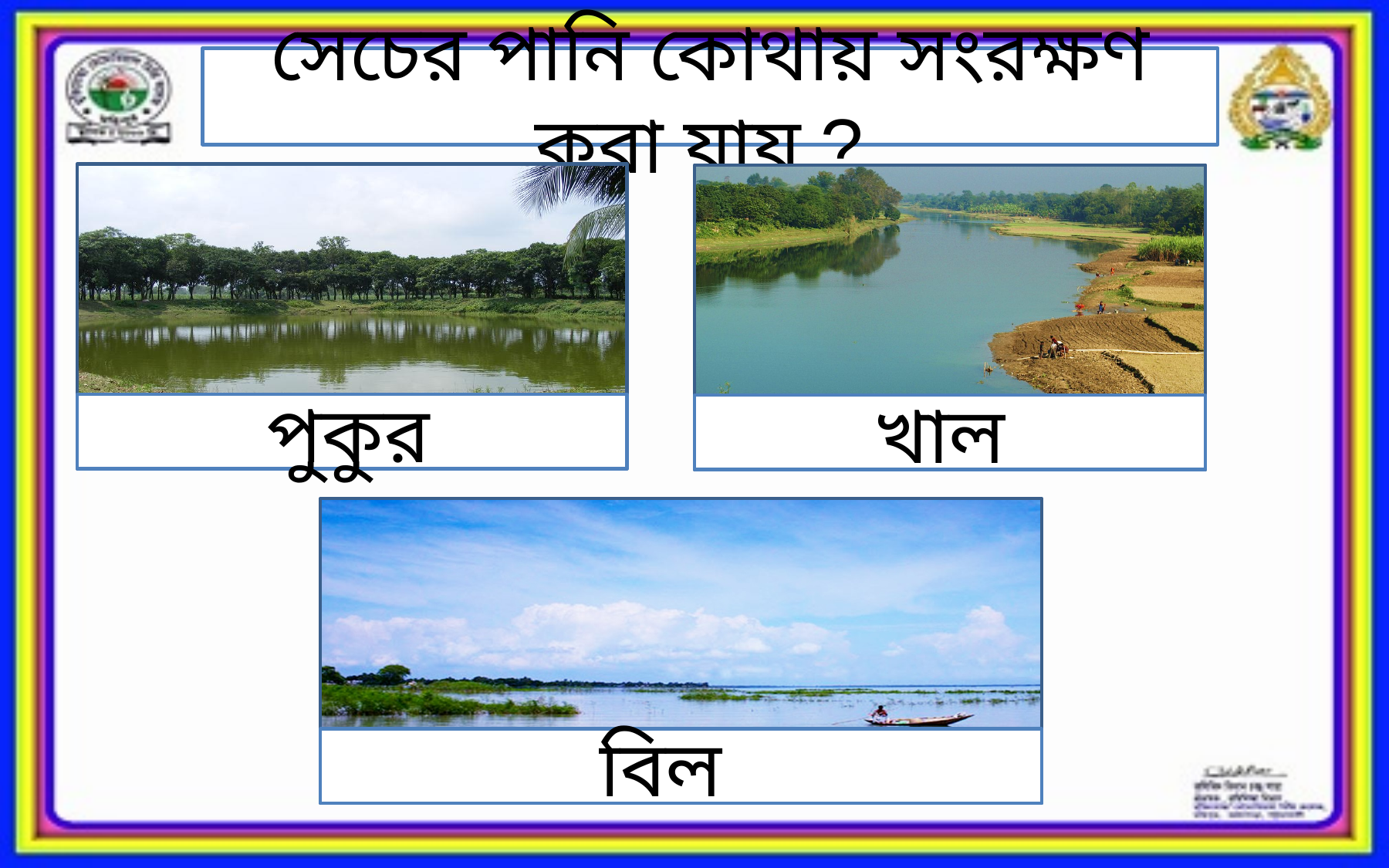

সেচের পানি কোথায় সংরক্ষণ করা যায় ?

পুকুর

খাল

বিল